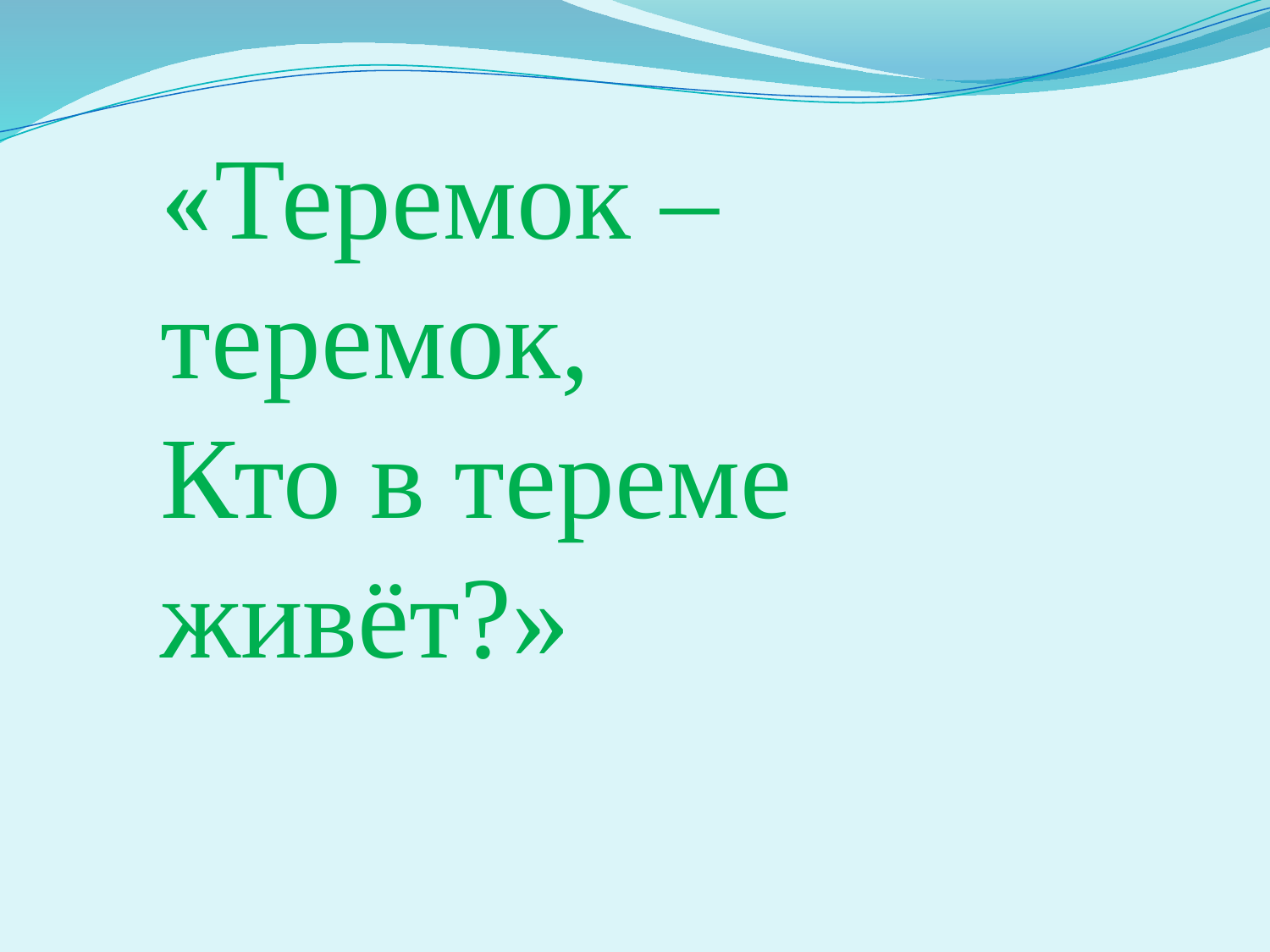

«Теремок – теремок,
Кто в тереме живёт?»